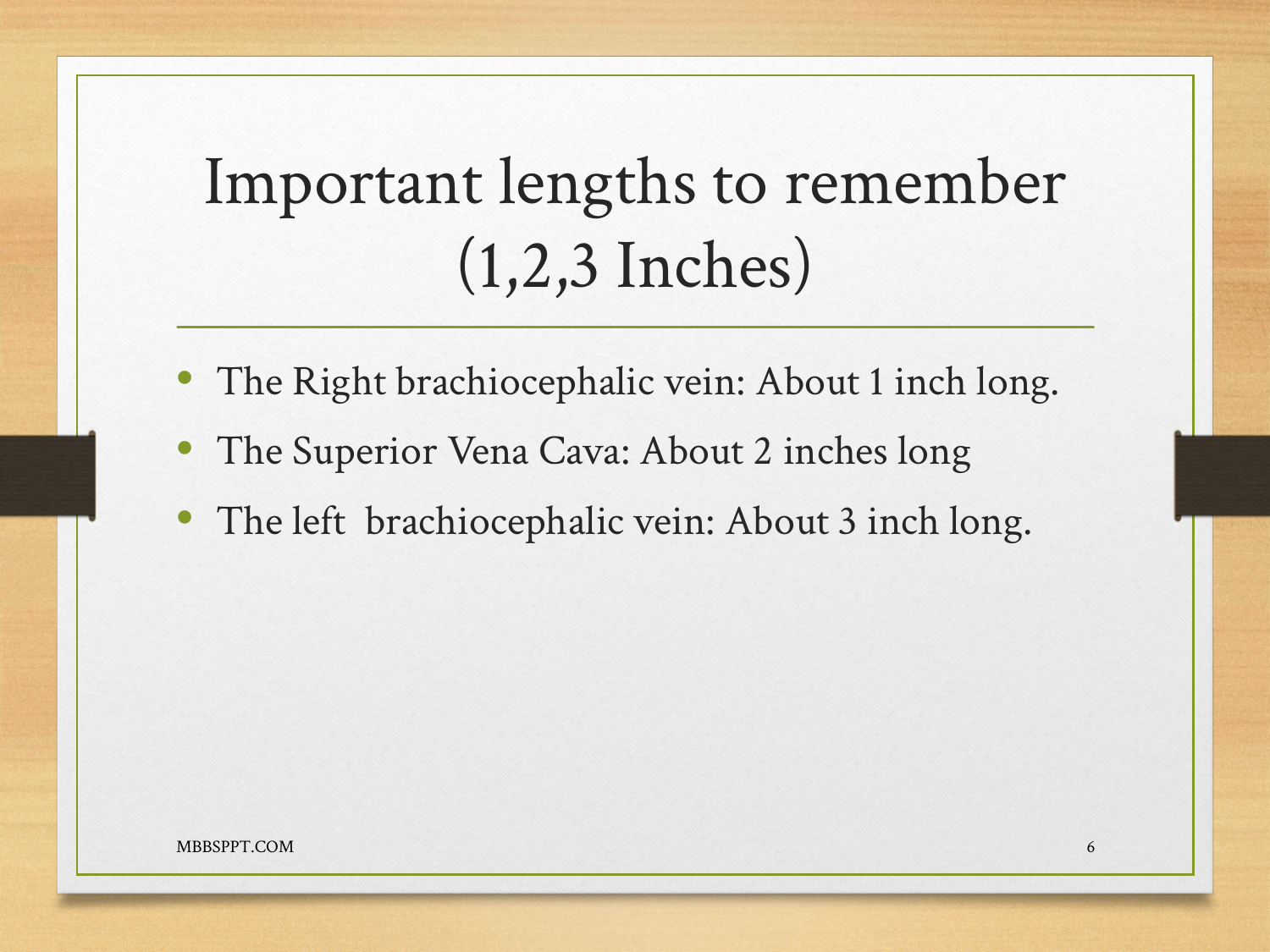

# Important lengths to remember (1,2,3 Inches)
The Right brachiocephalic vein: About 1 inch long.
The Superior Vena Cava: About 2 inches long
The left  brachiocephalic vein: About 3 inch long.
MBBSPPT.COM
6